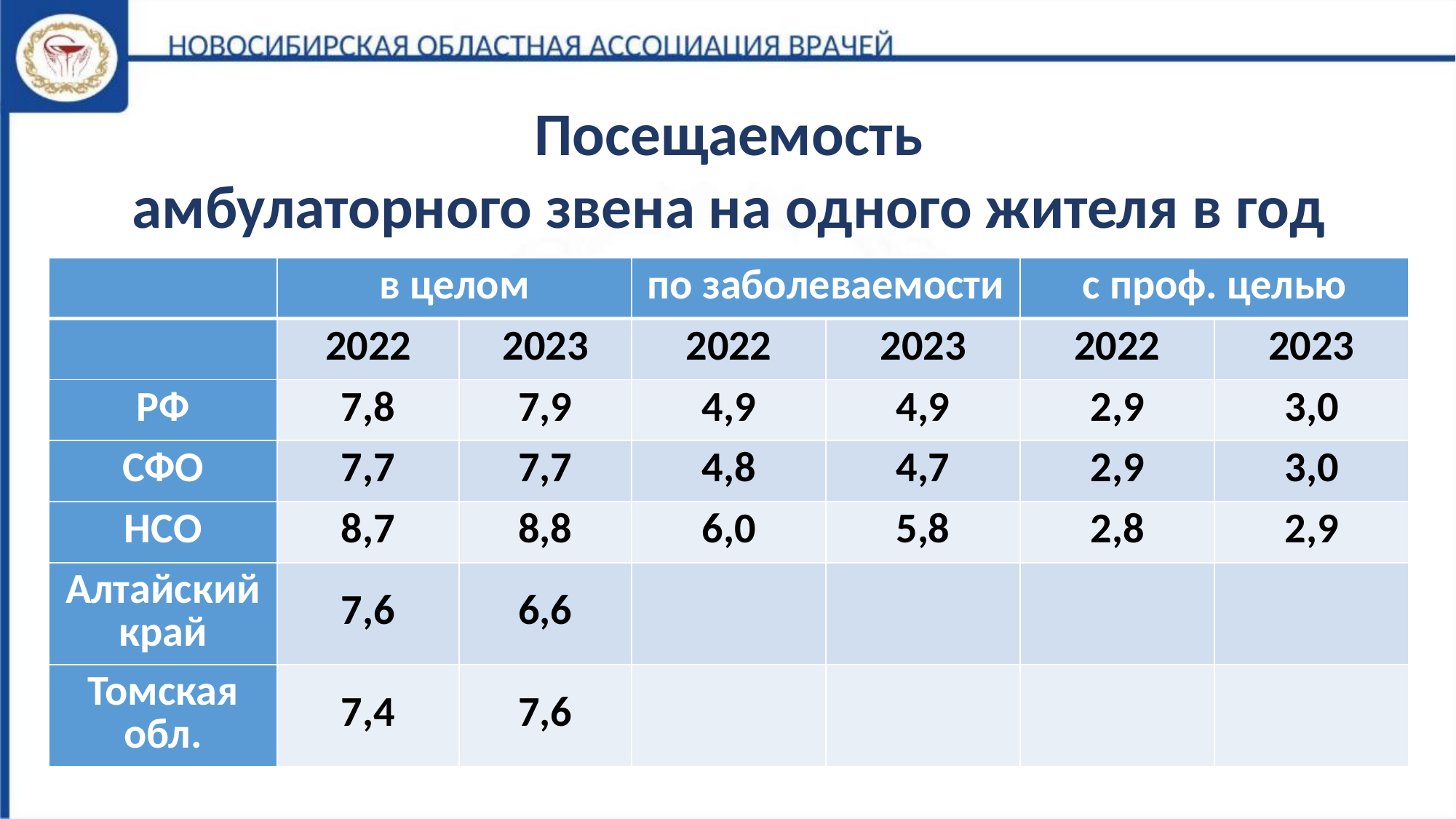

Посещаемость
амбулаторного звена на одного жителя в год
|  | в целом |  | по заболеваемости |  | с проф. целью |  |
| --- | --- | --- | --- | --- | --- | --- |
|  | 2022 | 2023 | 2022 | 2023 | 2022 | 2023 |
| РФ | 7,8 | 7,9 | 4,9 | 4,9 | 2,9 | 3,0 |
| СФО | 7,7 | 7,7 | 4,8 | 4,7 | 2,9 | 3,0 |
| НСО | 8,7 | 8,8 | 6,0 | 5,8 | 2,8 | 2,9 |
| Алтайский край | 7,6 | 6,6 |  |  |  |  |
| Томская обл. | 7,4 | 7,6 |  |  |  |  |